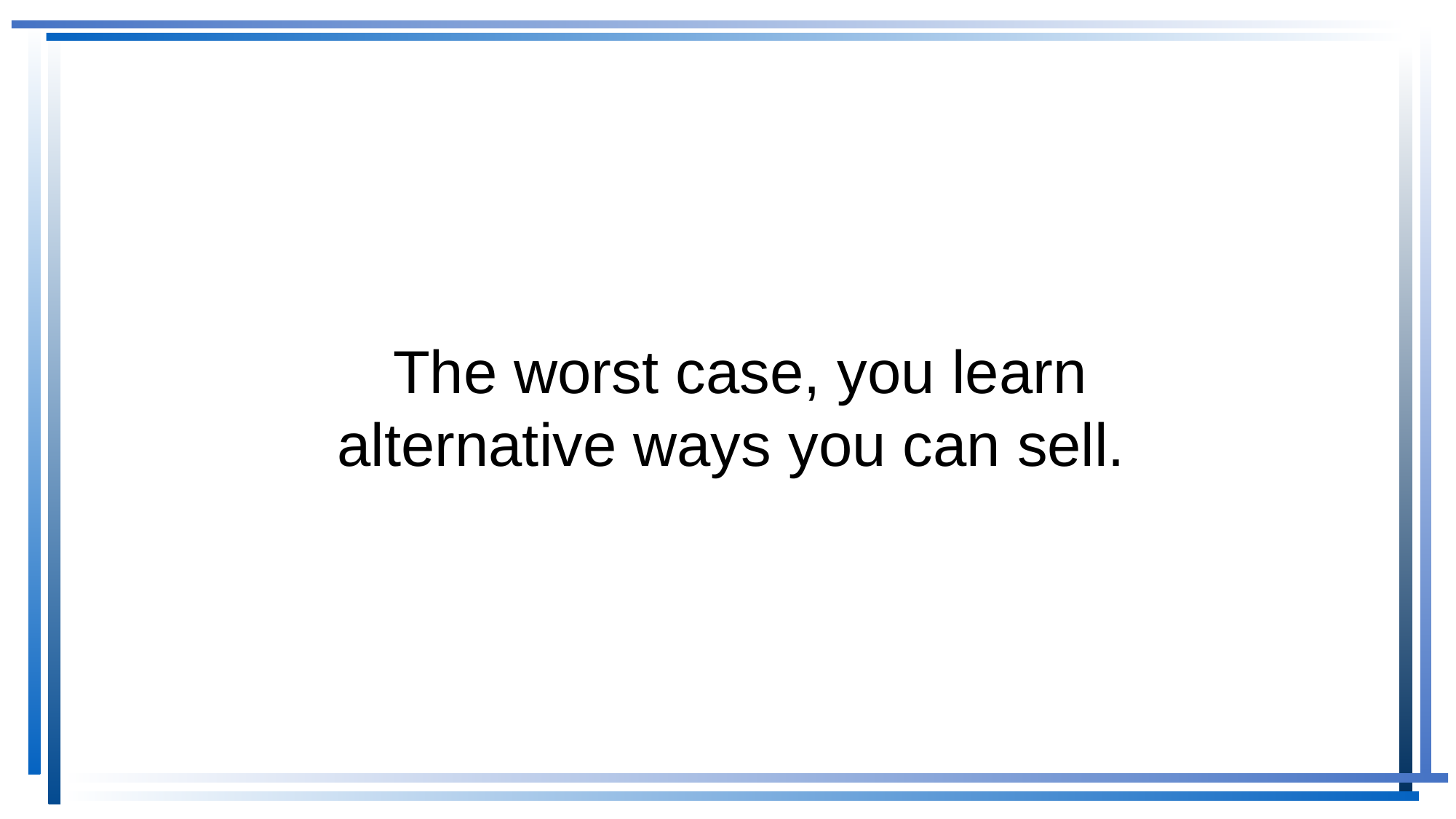

The worst case, you learn alternative ways you can sell.